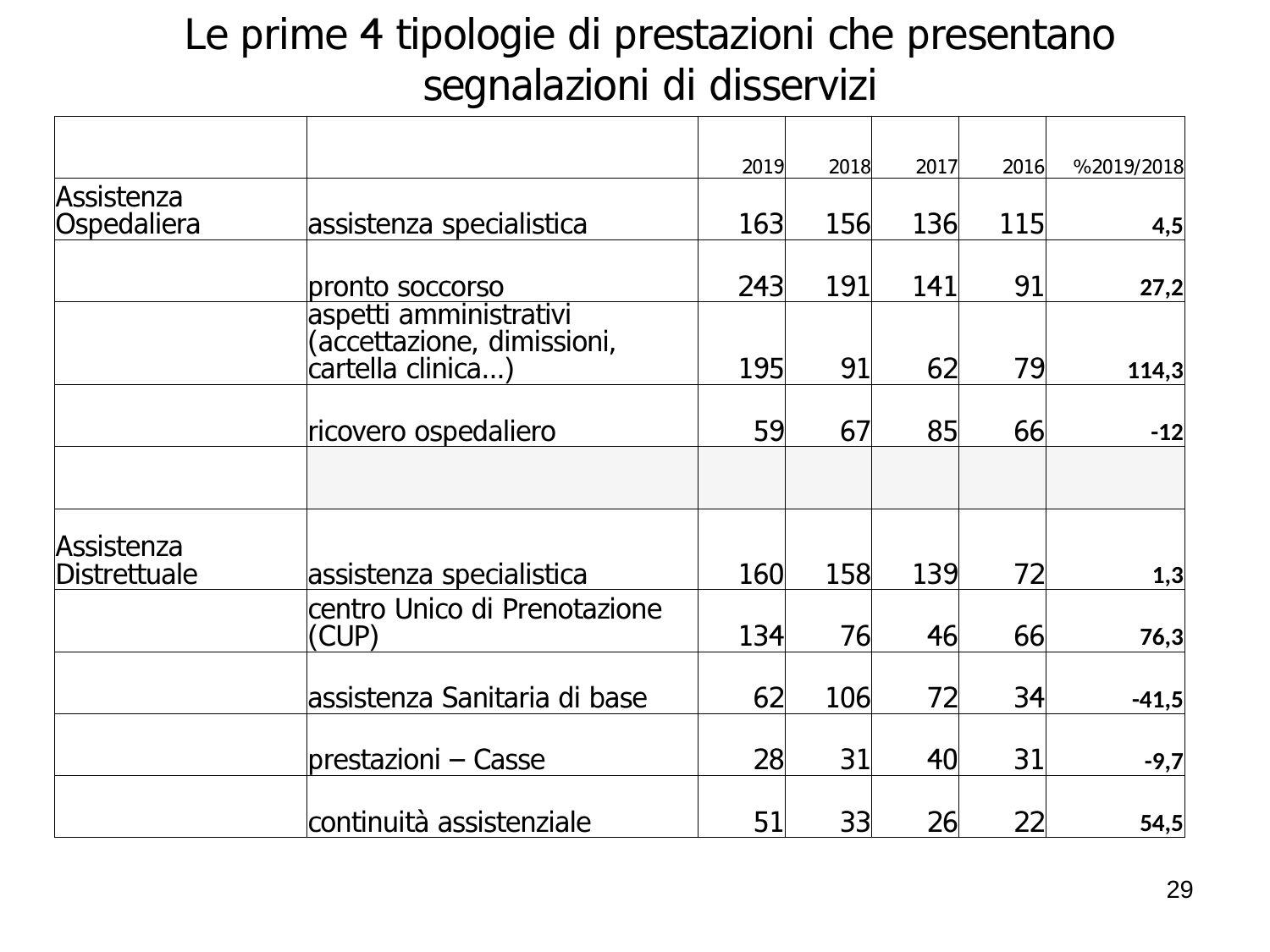

# Le prime 4 tipologie di prestazioni che presentano segnalazioni di disservizi
|  |  | 2019 | 2018 | 2017 | 2016 | %2019/2018 |
| --- | --- | --- | --- | --- | --- | --- |
| Assistenza Ospedaliera | assistenza specialistica | 163 | 156 | 136 | 115 | 4,5 |
|  | pronto soccorso | 243 | 191 | 141 | 91 | 27,2 |
|  | aspetti amministrativi (accettazione, dimissioni, cartella clinica…) | 195 | 91 | 62 | 79 | 114,3 |
|  | ricovero ospedaliero | 59 | 67 | 85 | 66 | -12 |
|  |  |  |  |  |  |  |
| Assistenza Distrettuale | assistenza specialistica | 160 | 158 | 139 | 72 | 1,3 |
|  | centro Unico di Prenotazione (CUP) | 134 | 76 | 46 | 66 | 76,3 |
|  | assistenza Sanitaria di base | 62 | 106 | 72 | 34 | -41,5 |
|  | prestazioni – Casse | 28 | 31 | 40 | 31 | -9,7 |
|  | continuità assistenziale | 51 | 33 | 26 | 22 | 54,5 |
29